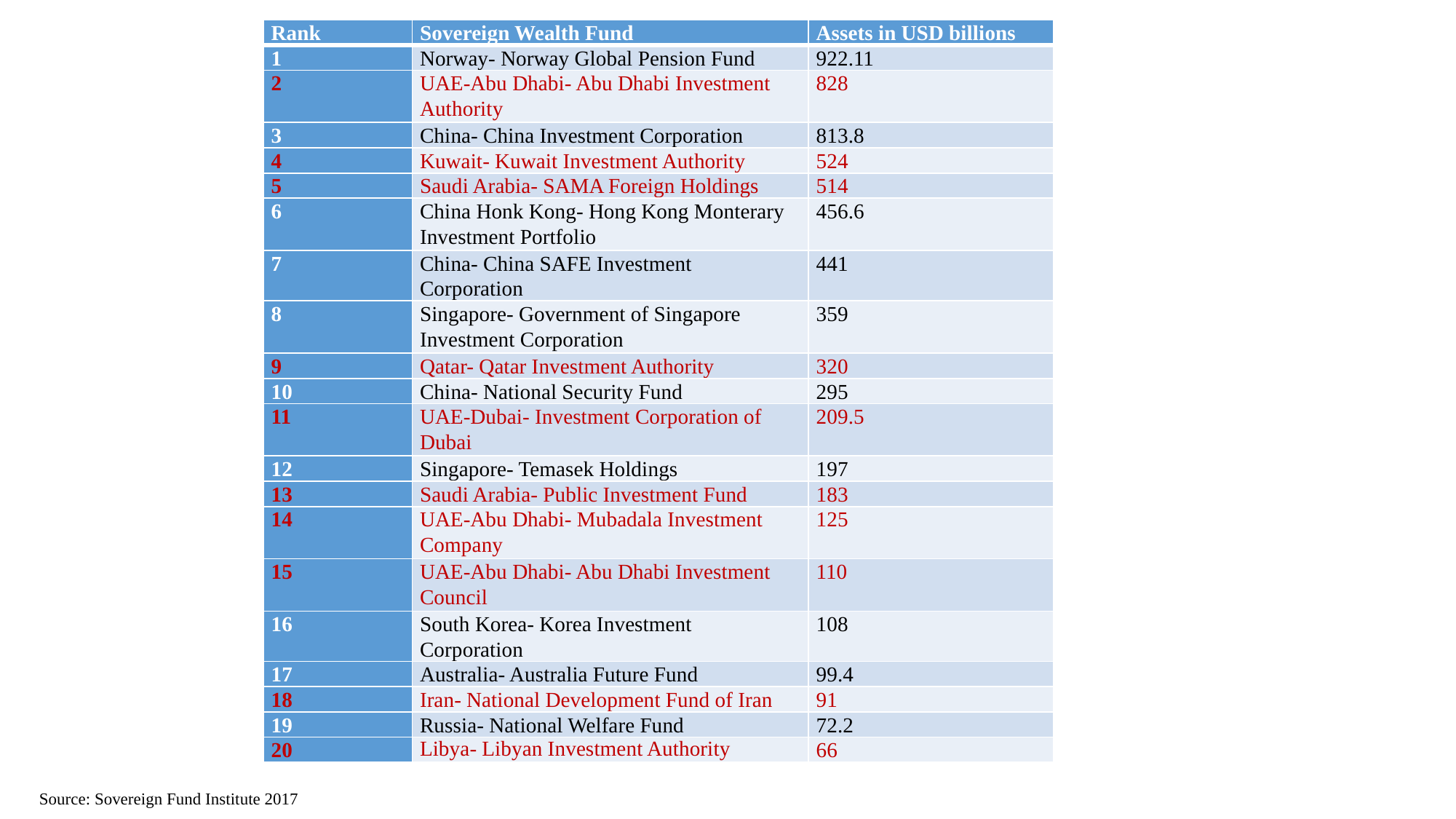

| Rank | Sovereign Wealth Fund | Assets in USD billions |
| --- | --- | --- |
| 1 | Norway- Norway Global Pension Fund | 922.11 |
| 2 | UAE-Abu Dhabi- Abu Dhabi Investment Authority | 828 |
| 3 | China- China Investment Corporation | 813.8 |
| 4 | Kuwait- Kuwait Investment Authority | 524 |
| 5 | Saudi Arabia- SAMA Foreign Holdings | 514 |
| 6 | China Honk Kong- Hong Kong Monterary Investment Portfolio | 456.6 |
| 7 | China- China SAFE Investment Corporation | 441 |
| 8 | Singapore- Government of Singapore Investment Corporation | 359 |
| 9 | Qatar- Qatar Investment Authority | 320 |
| 10 | China- National Security Fund | 295 |
| 11 | UAE-Dubai- Investment Corporation of Dubai | 209.5 |
| 12 | Singapore- Temasek Holdings | 197 |
| 13 | Saudi Arabia- Public Investment Fund | 183 |
| 14 | UAE-Abu Dhabi- Mubadala Investment Company | 125 |
| 15 | UAE-Abu Dhabi- Abu Dhabi Investment Council | 110 |
| 16 | South Korea- Korea Investment Corporation | 108 |
| 17 | Australia- Australia Future Fund | 99.4 |
| 18 | Iran- National Development Fund of Iran | 91 |
| 19 | Russia- National Welfare Fund | 72.2 |
| 20 | Libya- Libyan Investment Authority | 66 |
Source: Sovereign Fund Institute 2017